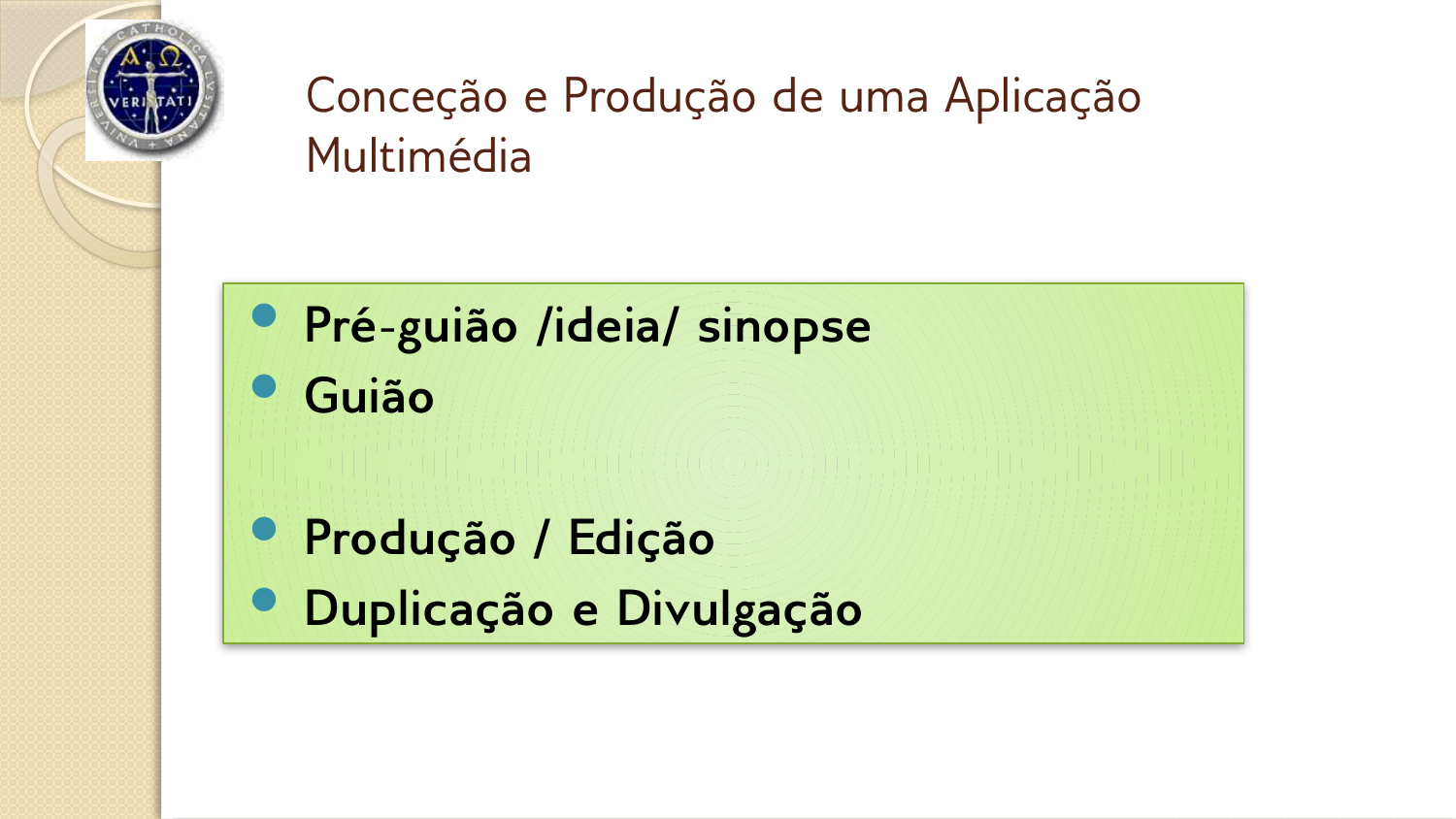

# Conceção e Produção de uma Aplicação Multimédia
 Pré-guião /ideia/ sinopse
 Guião

 Produção / Edição
 Duplicação e Divulgação